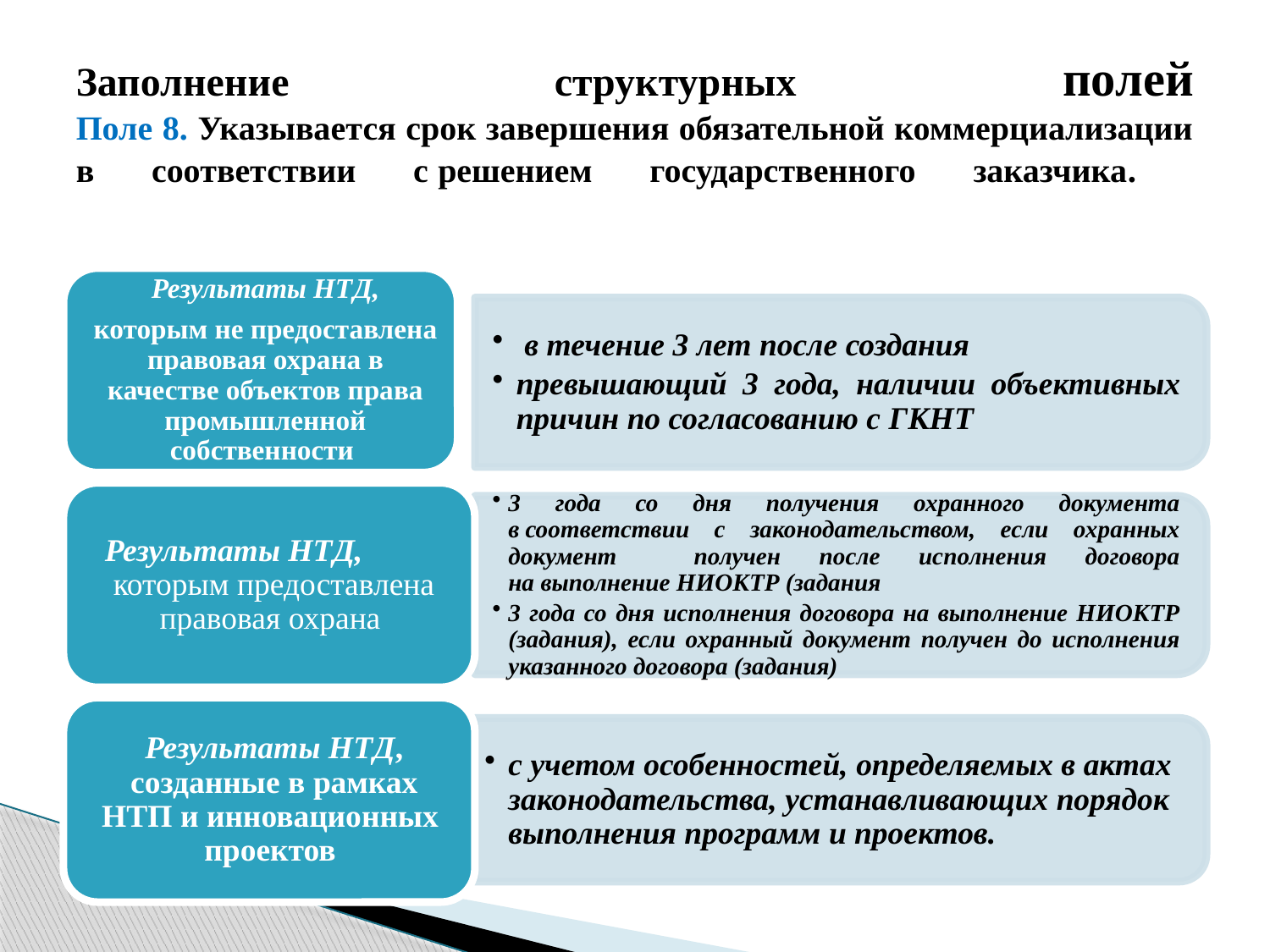

# Заполнение структурных полей Поле 8. Указывается срок завершения обязательной коммерциализации в соответствии с решением государственного заказчика.
 в течение 3 лет после создания
превышающий 3 года, наличии объективных причин по согласованию с ГКНТ
Результаты НТД,
которым не предоставлена правовая охрана в качестве объектов права промышленной собственности
3 года со дня получения охранного документа в соответствии с законодательством, если охранных документ  получен после исполнения договора на выполнение НИОКТР (задания
3 года со дня исполнения договора на выполнение НИОКТР (задания), если охранный документ получен до исполнения указанного договора (задания)
Результаты НТД,           которым предоставлена правовая охрана
с учетом особенностей, определяемых в актах законодательства, устанавливающих порядок  выполнения программ и проектов.
Результаты НТД, созданные в рамках НТП и инновационных  проектов